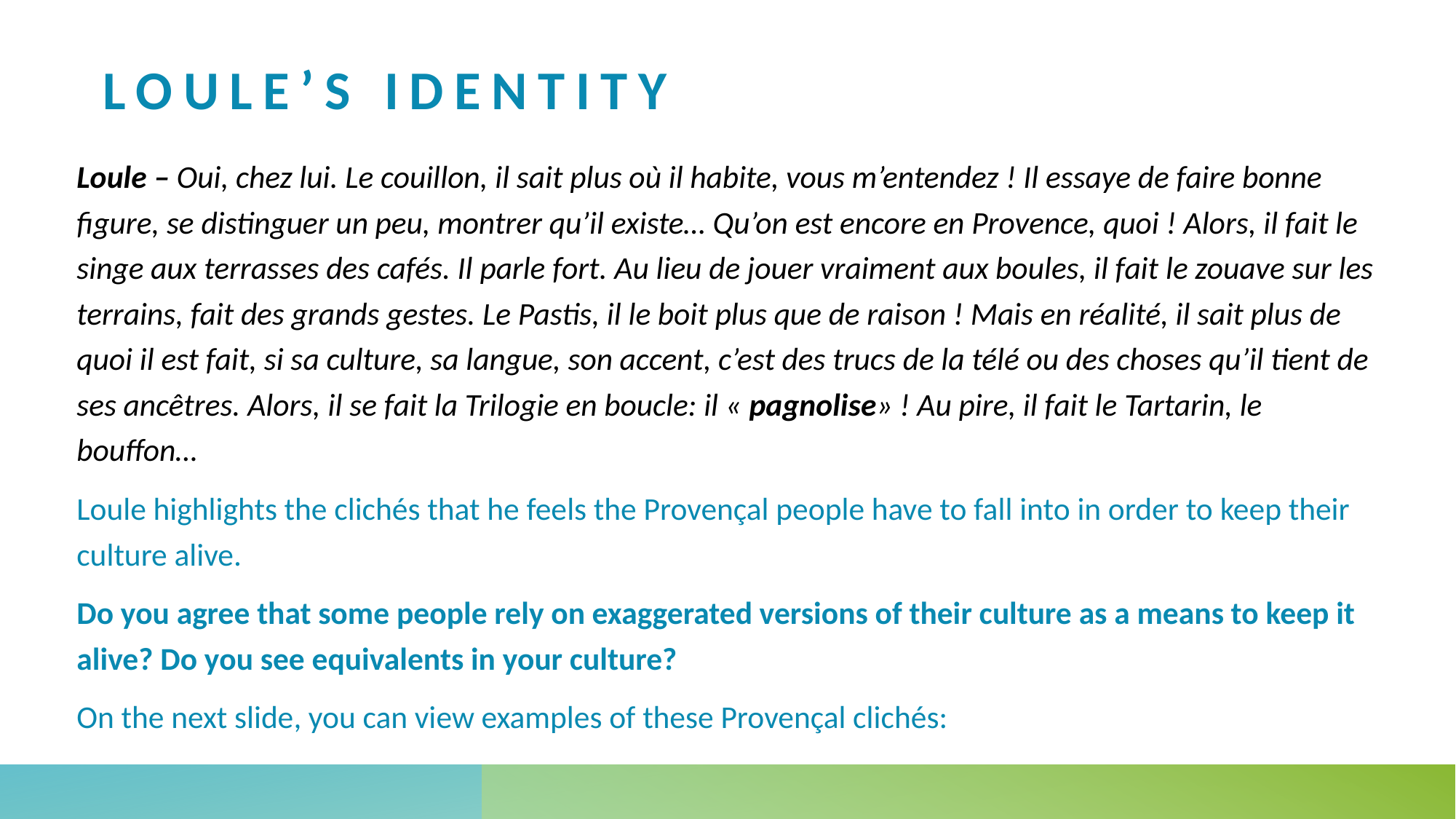

# Loule’s identity
Loule – Oui, chez lui. Le couillon, il sait plus où il habite, vous m’entendez ! Il essaye de faire bonne figure, se distinguer un peu, montrer qu’il existe… Qu’on est encore en Provence, quoi ! Alors, il fait le singe aux terrasses des cafés. Il parle fort. Au lieu de jouer vraiment aux boules, il fait le zouave sur les terrains, fait des grands gestes. Le Pastis, il le boit plus que de raison ! Mais en réalité, il sait plus de quoi il est fait, si sa culture, sa langue, son accent, c’est des trucs de la télé ou des choses qu’il tient de ses ancêtres. Alors, il se fait la Trilogie en boucle: il « pagnolise» ! Au pire, il fait le Tartarin, le bouffon…
Loule highlights the clichés that he feels the Provençal people have to fall into in order to keep their culture alive.
Do you agree that some people rely on exaggerated versions of their culture as a means to keep it alive? Do you see equivalents in your culture?
On the next slide, you can view examples of these Provençal clichés: